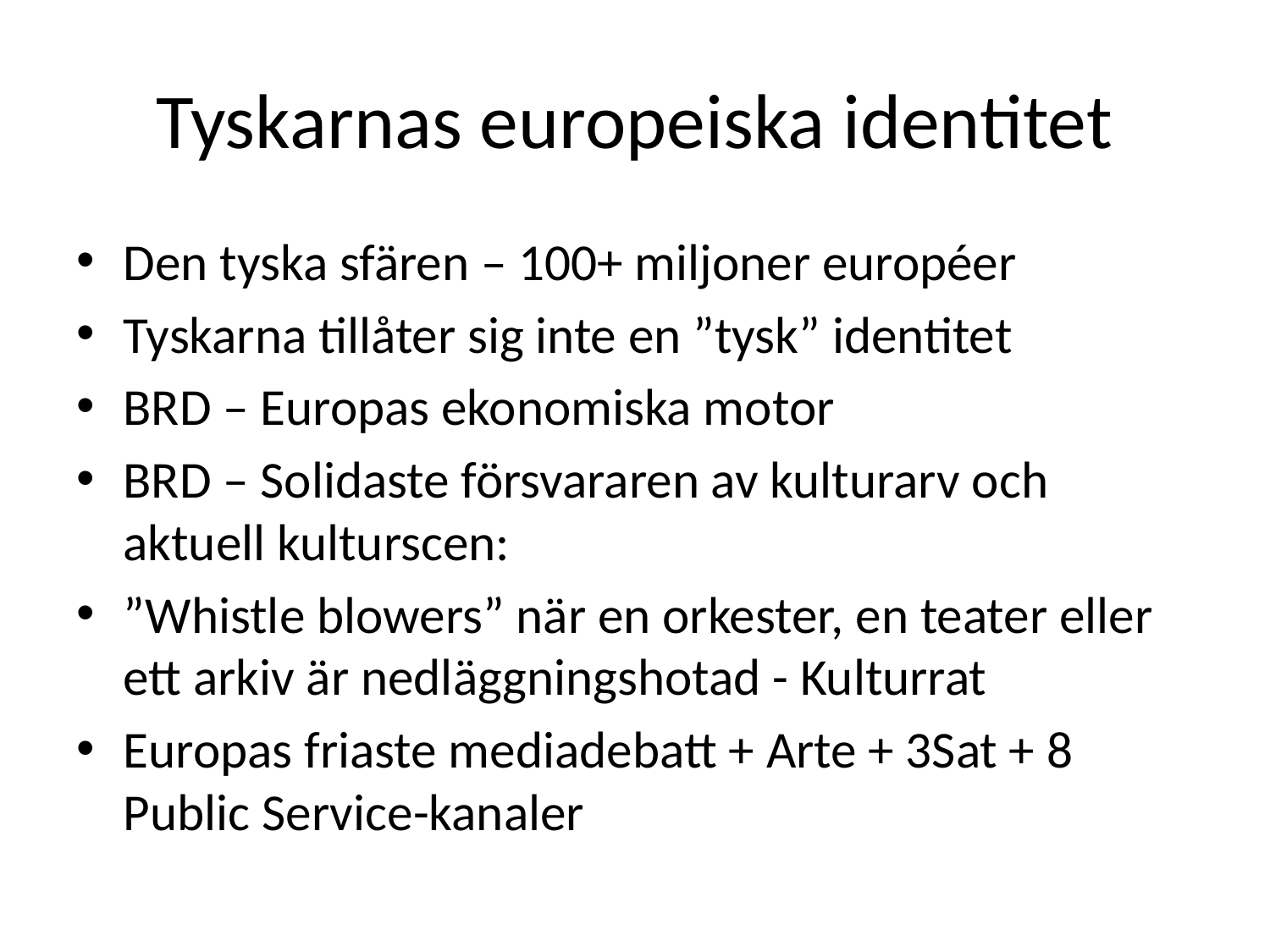

# Tyskarnas europeiska identitet
Den tyska sfären – 100+ miljoner européer
Tyskarna tillåter sig inte en ”tysk” identitet
BRD – Europas ekonomiska motor
BRD – Solidaste försvararen av kulturarv och aktuell kulturscen:
”Whistle blowers” när en orkester, en teater eller ett arkiv är nedläggningshotad - Kulturrat
Europas friaste mediadebatt + Arte + 3Sat + 8 Public Service-kanaler